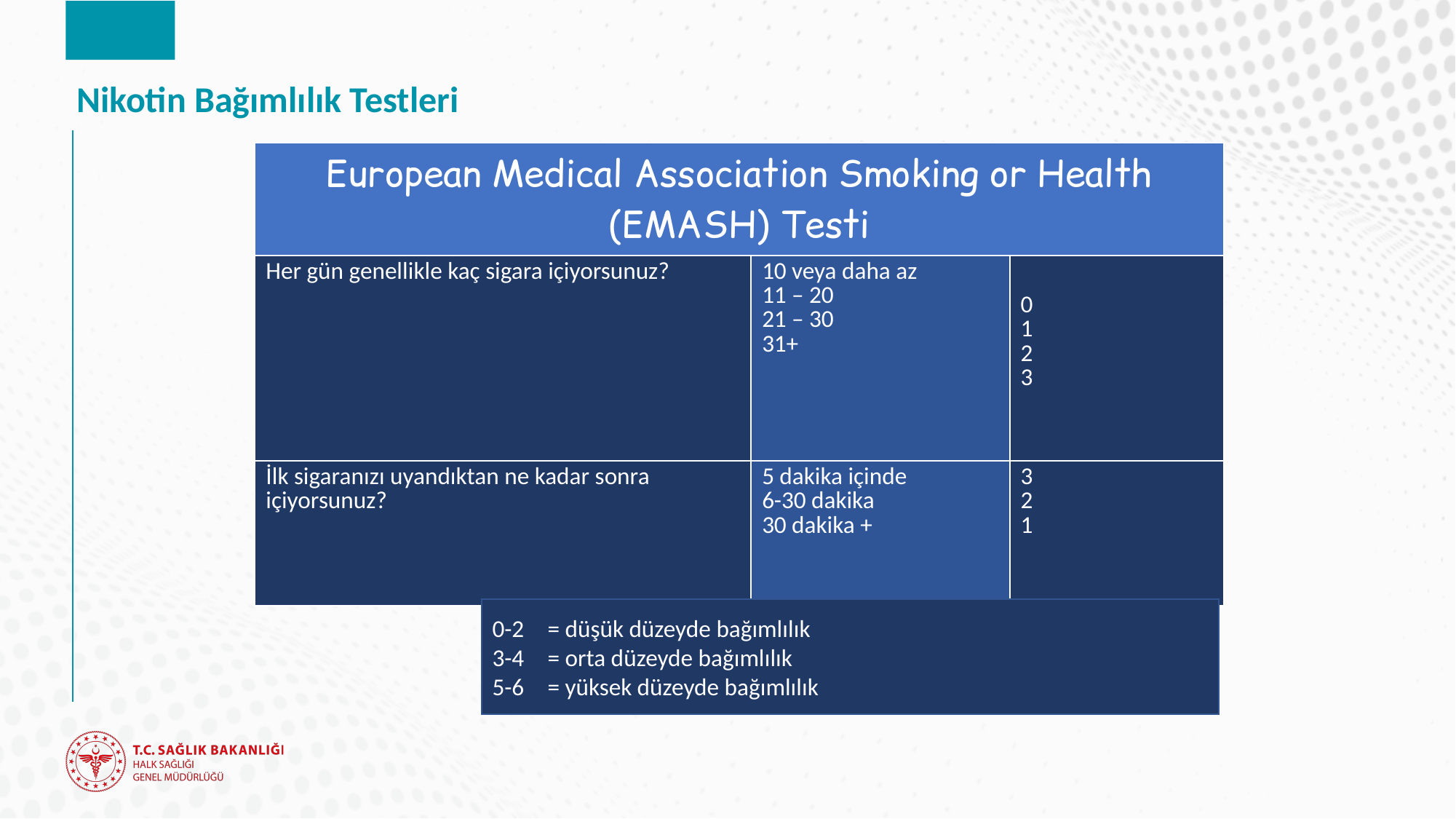

# Nikotin Bağımlılık Testleri
| European Medical Association Smoking or Health (EMASH) Testi |  |  |
| --- | --- | --- |
| Her gün genellikle kaç sigara içiyorsunuz? | 10 veya daha az 11 – 20 21 – 30 31+ | 0 1 2 3 |
| İlk sigaranızı uyandıktan ne kadar sonra içiyorsunuz? | 5 dakika içinde 6-30 dakika 30 dakika + | 3 2 1 |

0-2 	= düşük düzeyde bağımlılık
3-4	= orta düzeyde bağımlılık
5-6 	= yüksek düzeyde bağımlılık